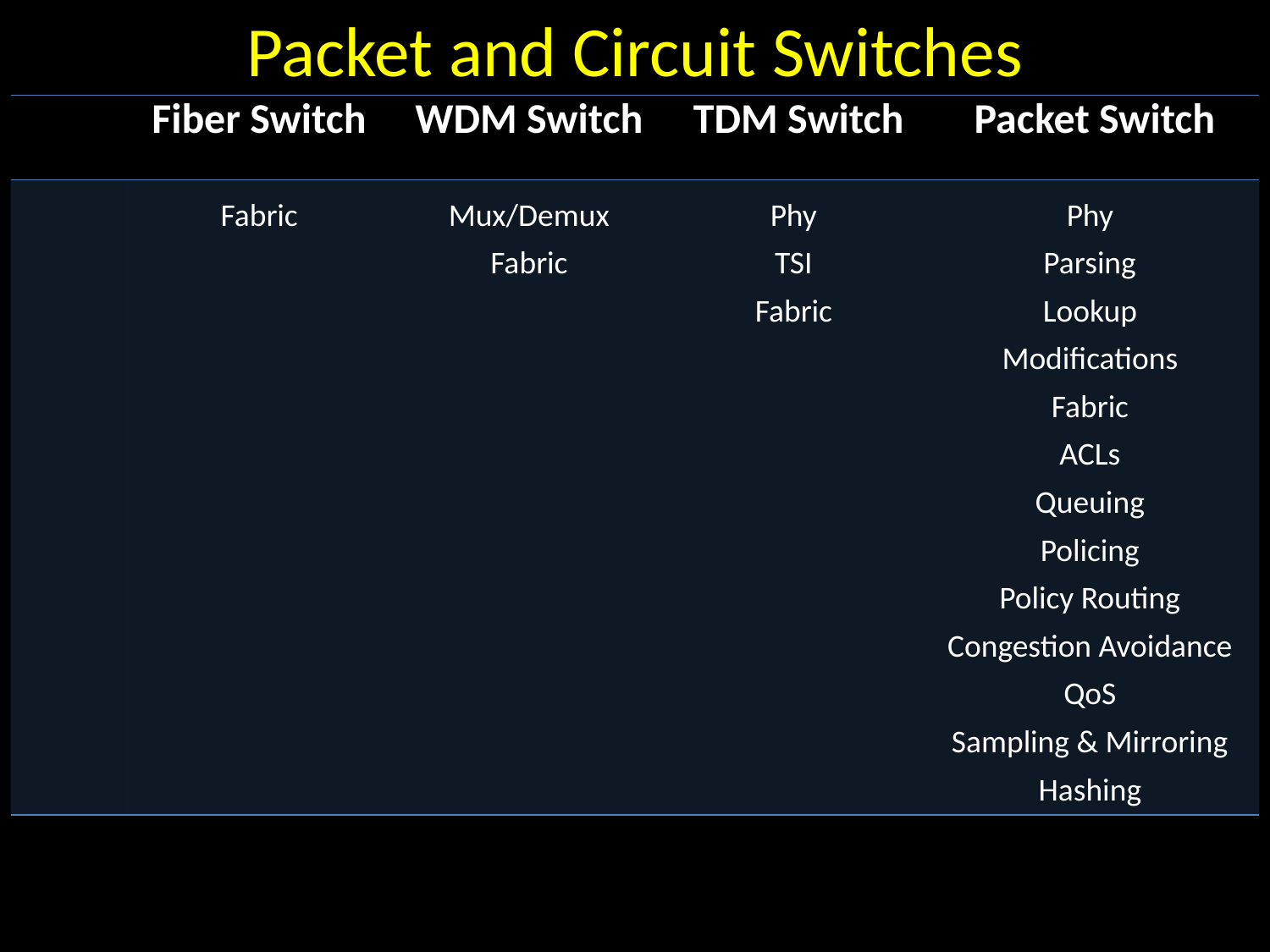

Packet and Circuit Switches
|  | Fiber Switch | WDM Switch | TDM Switch | Packet Switch |
| --- | --- | --- | --- | --- |
|  | Fabric | Mux/Demux Fabric | Phy TSI Fabric | Phy Parsing Lookup Modifications Fabric ACLs Queuing Policing Policy Routing Congestion Avoidance QoS Sampling & Mirroring Hashing |